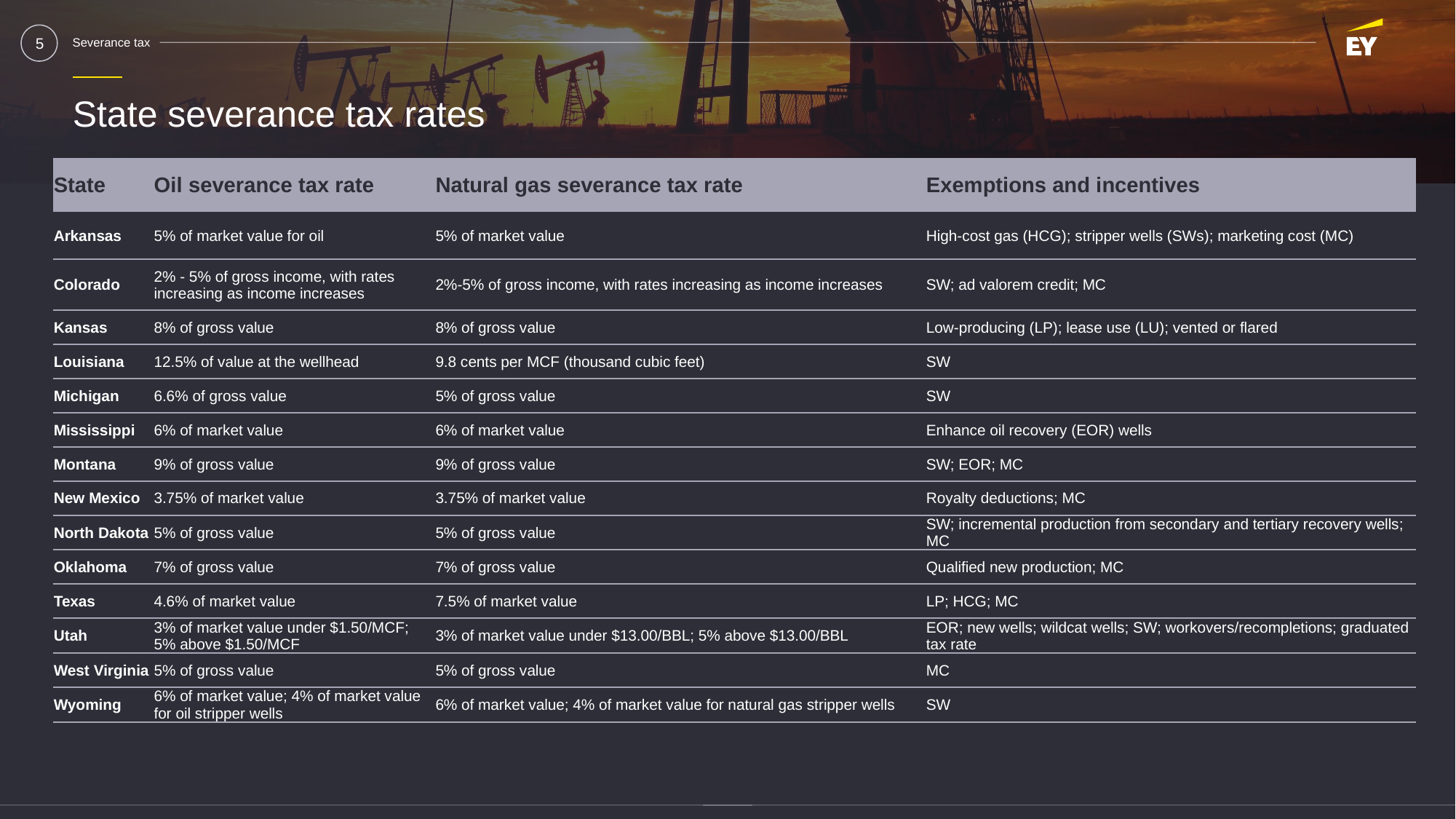

# State severance tax rates
| State | Oil severance tax rate | Natural gas severance tax rate | Exemptions and incentives |
| --- | --- | --- | --- |
| Arkansas | 5% of market value for oil | 5% of market value | High-cost gas (HCG); stripper wells (SWs); marketing cost (MC) |
| Colorado | 2% - 5% of gross income, with rates increasing as income increases | 2%-5% of gross income, with rates increasing as income increases | SW; ad valorem credit; MC |
| Kansas | 8% of gross value | 8% of gross value | Low-producing (LP); lease use (LU); vented or flared |
| Louisiana | 12.5% of value at the wellhead | 9.8 cents per MCF (thousand cubic feet) | SW |
| Michigan | 6.6% of gross value | 5% of gross value | SW |
| Mississippi | 6% of market value | 6% of market value | Enhance oil recovery (EOR) wells |
| Montana | 9% of gross value | 9% of gross value | SW; EOR; MC |
| New Mexico | 3.75% of market value | 3.75% of market value | Royalty deductions; MC |
| North Dakota | 5% of gross value | 5% of gross value | SW; incremental production from secondary and tertiary recovery wells; MC |
| Oklahoma | 7% of gross value | 7% of gross value | Qualified new production; MC |
| Texas | 4.6% of market value | 7.5% of market value | LP; HCG; MC |
| Utah | 3% of market value under $1.50/MCF; 5% above $1.50/MCF | 3% of market value under $13.00/BBL; 5% above $13.00/BBL | EOR; new wells; wildcat wells; SW; workovers/recompletions; graduated tax rate |
| West Virginia | 5% of gross value | 5% of gross value | MC |
| Wyoming | 6% of market value; 4% of market value for oil stripper wells | 6% of market value; 4% of market value for natural gas stripper wells | SW |